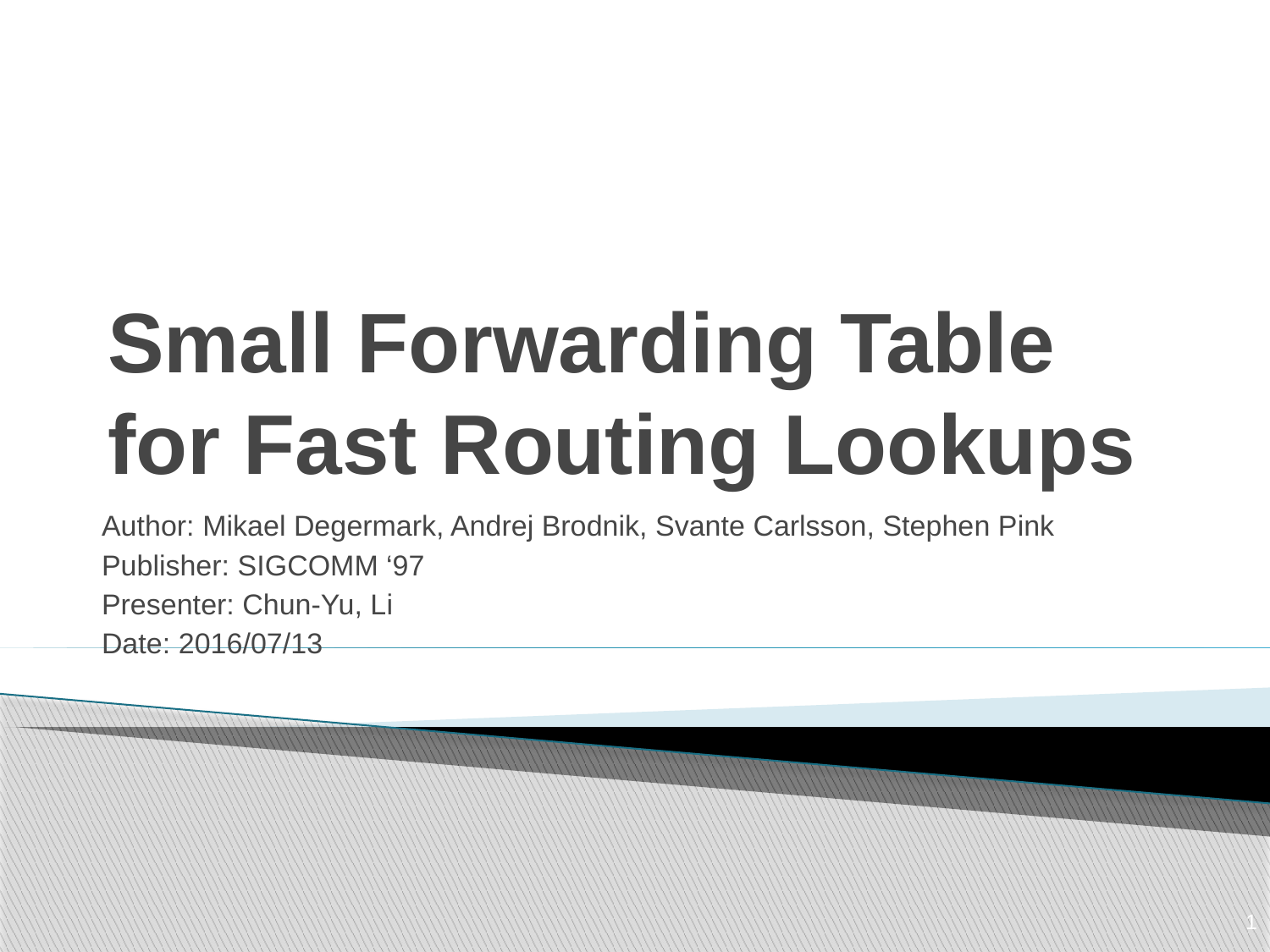

# Small Forwarding Table for Fast Routing Lookups
Author: Mikael Degermark, Andrej Brodnik, Svante Carlsson, Stephen Pink
Publisher: SIGCOMM ‘97
Presenter: Chun-Yu, Li
Date: 2016/07/13
1